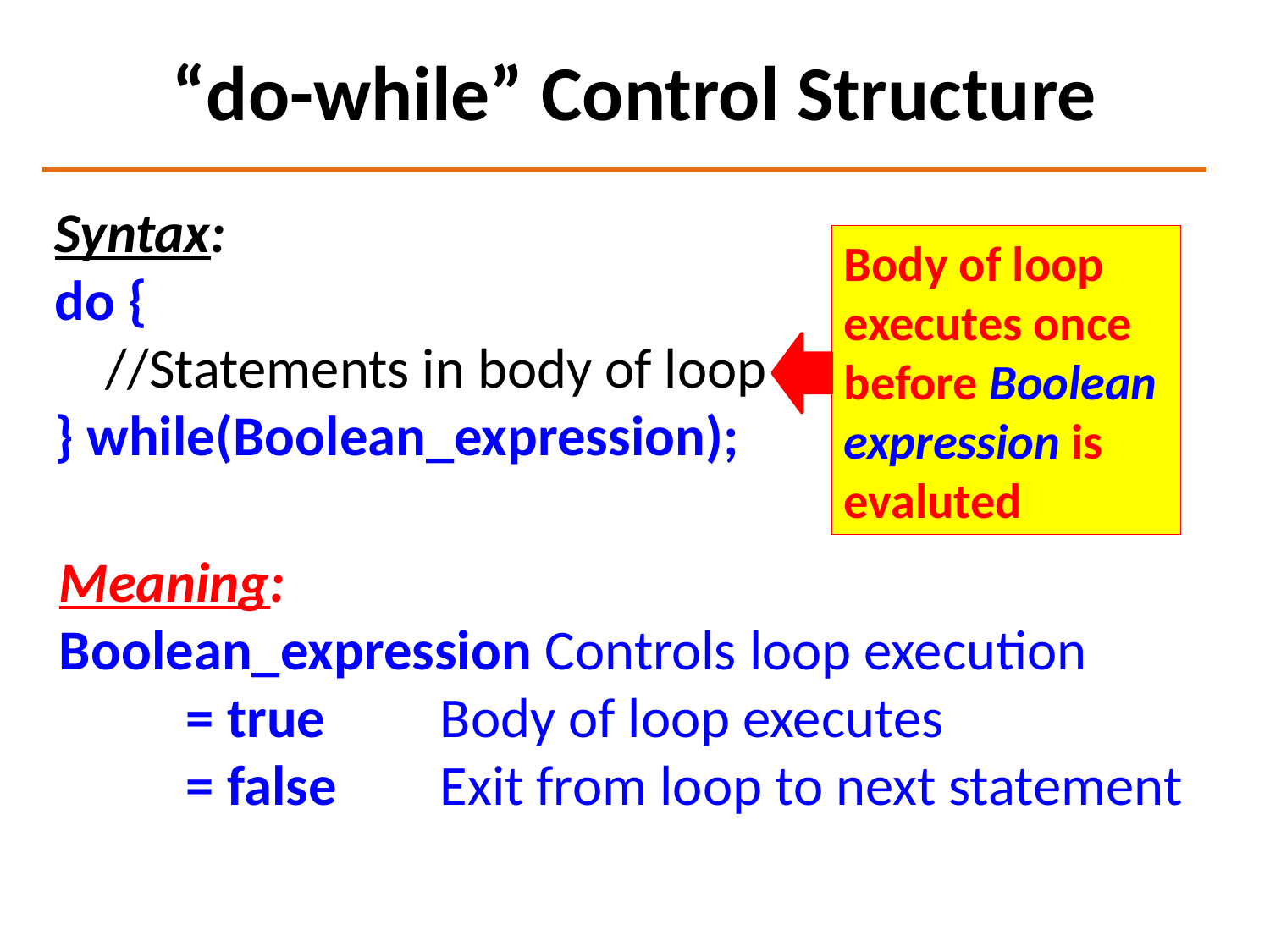

# “do-while” Control Structure
Syntax:
do {
    //Statements in body of loop
} while(Boolean_expression);
Body of loop executes once before Boolean expression is evaluted

Meaning:
Boolean_expression Controls loop execution
	= true	Body of loop executes
	= false	Exit from loop to next statement